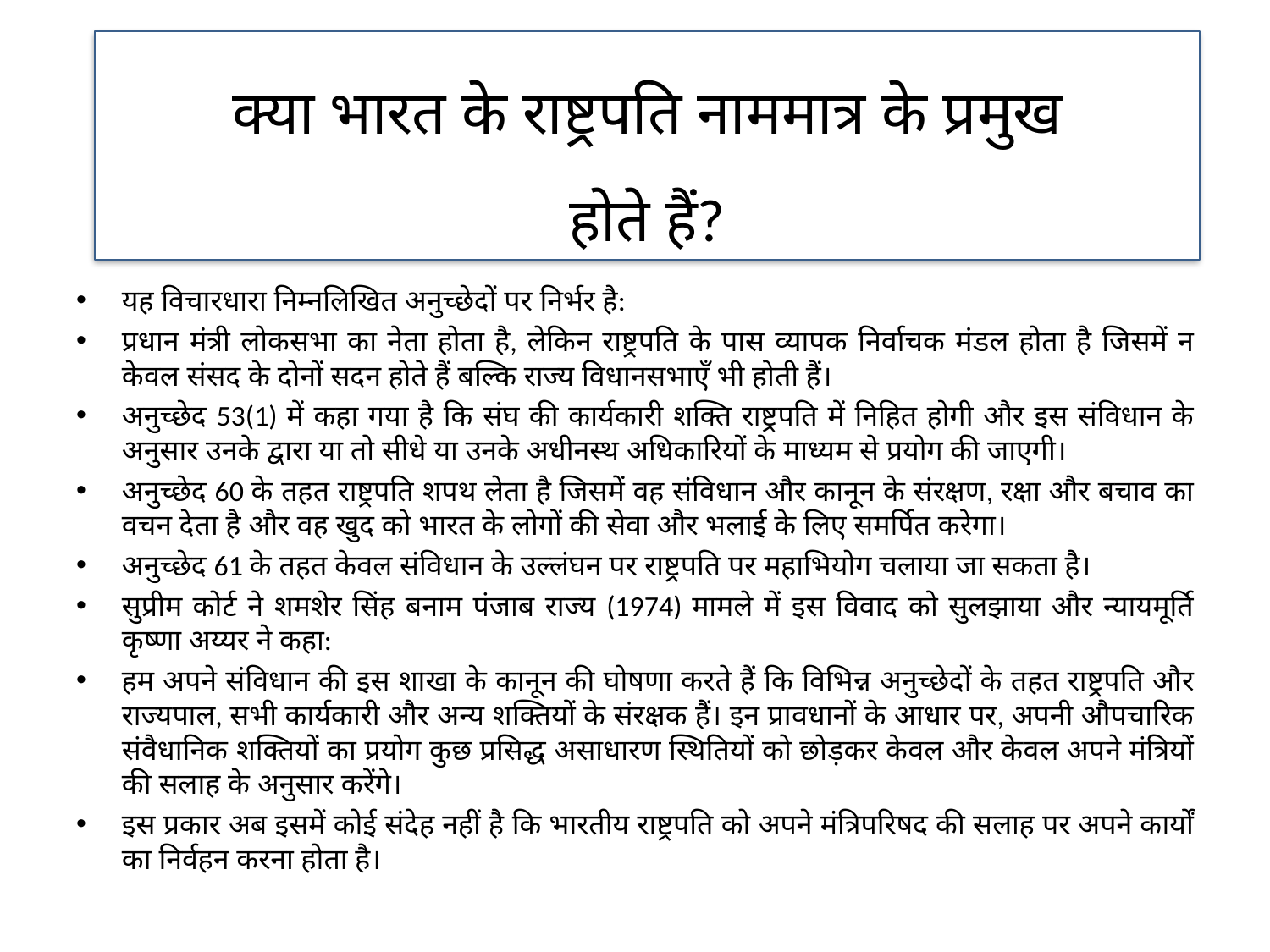

क्या भारत के राष्ट्रपति नाममात्र के प्रमुख
होते हैं?
यह विचारधारा निम्नलिखित अनुच्छेदों पर निर्भर है:
प्रधान मंत्री लोकसभा का नेता होता है, लेकिन राष्ट्रपति के पास व्यापक निर्वाचक मंडल होता है जिसमें न केवल संसद के दोनों सदन होते हैं बल्कि राज्य विधानसभाएँ भी होती हैं।
अनुच्छेद 53(1) में कहा गया है कि संघ की कार्यकारी शक्ति राष्ट्रपति में निहित होगी और इस संविधान के अनुसार उनके द्वारा या तो सीधे या उनके अधीनस्थ अधिकारियों के माध्यम से प्रयोग की जाएगी।
अनुच्छेद 60 के तहत राष्ट्रपति शपथ लेता है जिसमें वह संविधान और कानून के संरक्षण, रक्षा और बचाव का वचन देता है और वह खुद को भारत के लोगों की सेवा और भलाई के लिए समर्पित करेगा।
अनुच्छेद 61 के तहत केवल संविधान के उल्लंघन पर राष्ट्रपति पर महाभियोग चलाया जा सकता है।
सुप्रीम कोर्ट ने शमशेर सिंह बनाम पंजाब राज्य (1974) मामले में इस विवाद को सुलझाया और न्यायमूर्ति कृष्णा अय्यर ने कहा:
हम अपने संविधान की इस शाखा के कानून की घोषणा करते हैं कि विभिन्न अनुच्छेदों के तहत राष्ट्रपति और राज्यपाल, सभी कार्यकारी और अन्य शक्तियों के संरक्षक हैं। इन प्रावधानों के आधार पर, अपनी औपचारिक संवैधानिक शक्तियों का प्रयोग कुछ प्रसिद्ध असाधारण स्थितियों को छोड़कर केवल और केवल अपने मंत्रियों की सलाह के अनुसार करेंगे।
इस प्रकार अब इसमें कोई संदेह नहीं है कि भारतीय राष्ट्रपति को अपने मंत्रिपरिषद की सलाह पर अपने कार्यों का निर्वहन करना होता है।